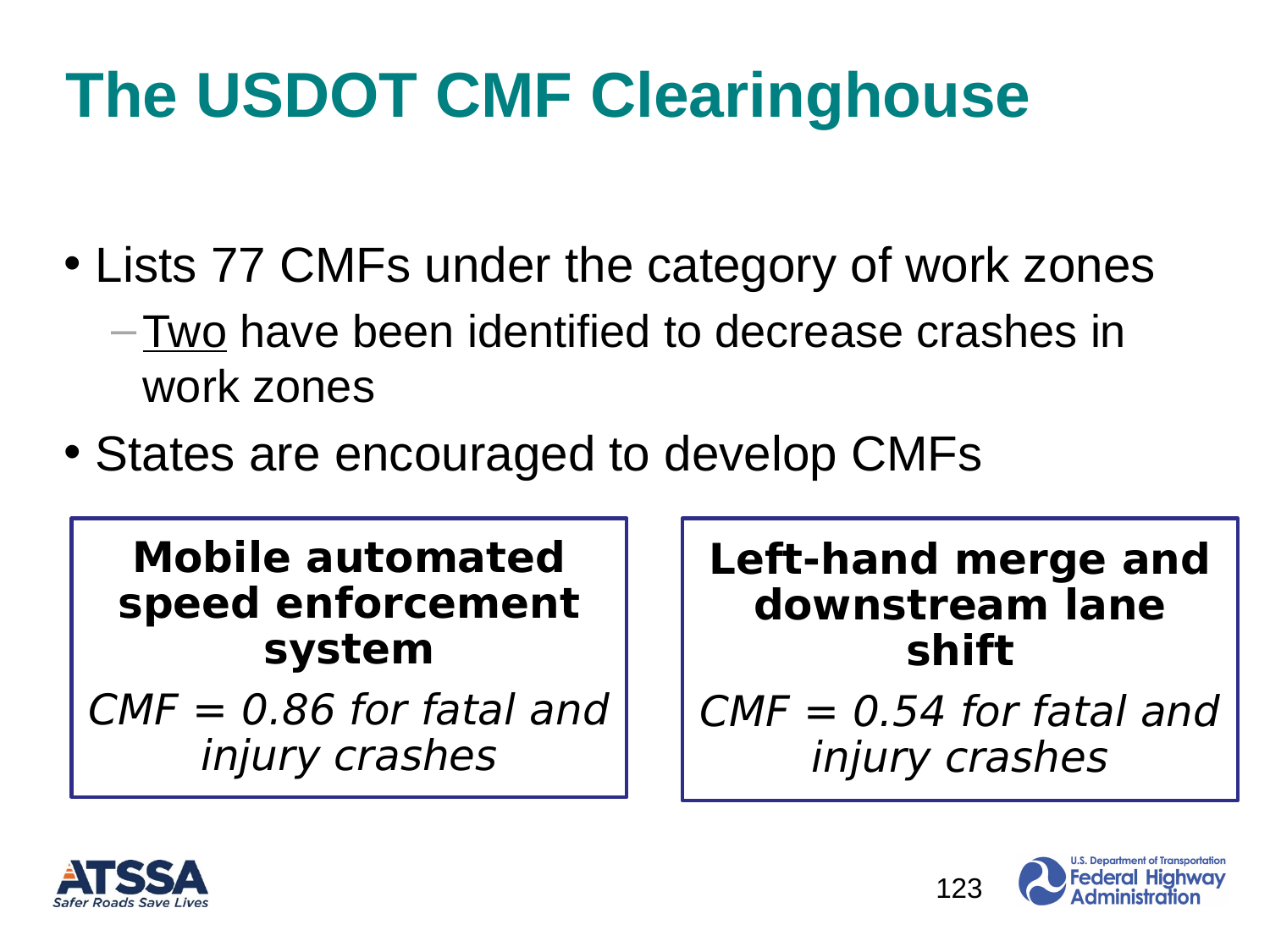

# The USDOT CMF Clearinghouse
Lists 77 CMFs under the category of work zones
Two have been identified to decrease crashes in work zones
States are encouraged to develop CMFs
Mobile automated speed enforcement system
CMF = 0.86 for fatal and injury crashes
Left-hand merge and downstream lane shift
CMF = 0.54 for fatal and injury crashes